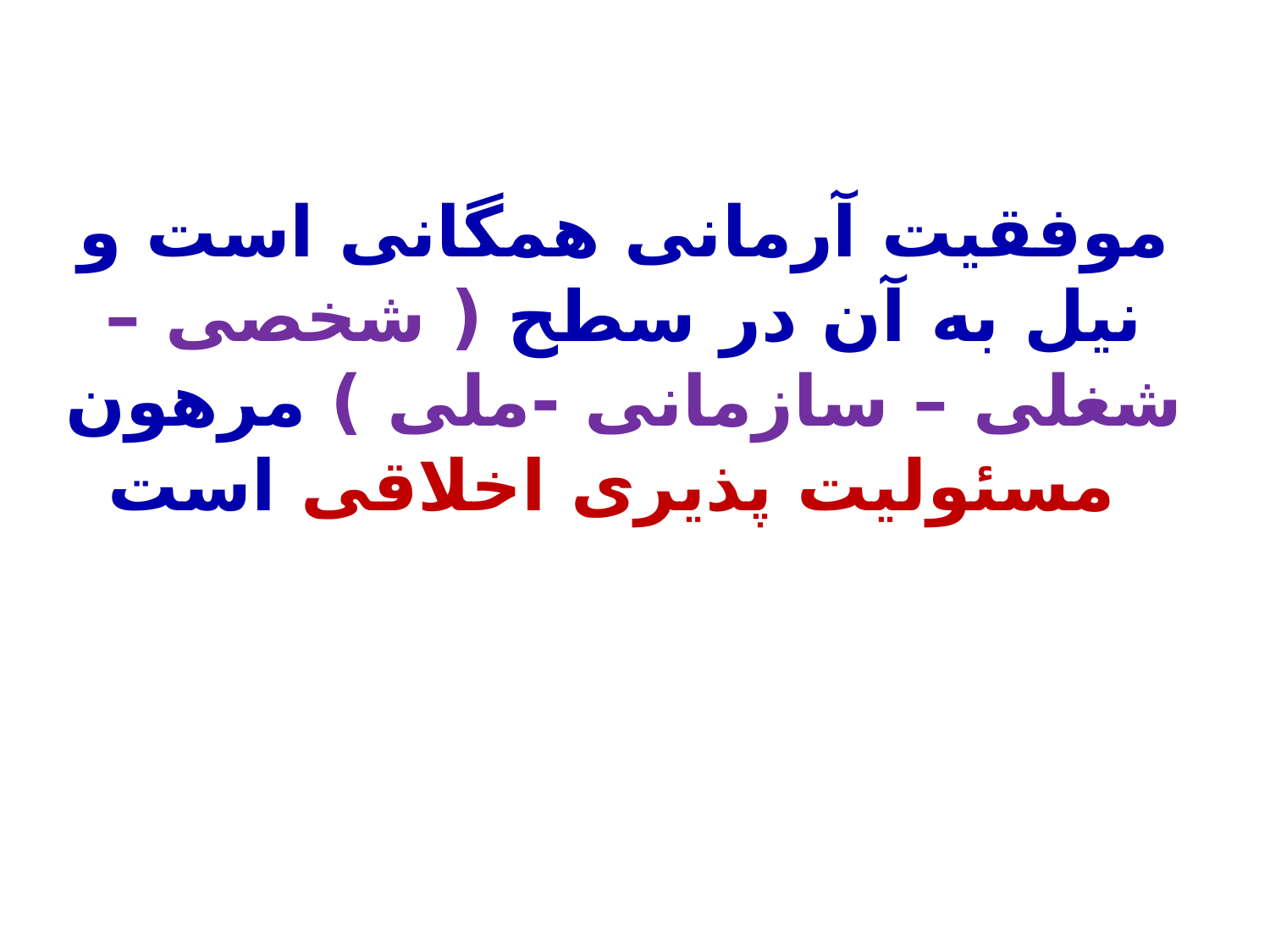

موفقیت آرمانی همگانی است و نیل به آن در سطح ( شخصی – شغلی – سازمانی -ملی ) مرهون
مسئولیت پذیری اخلاقی است